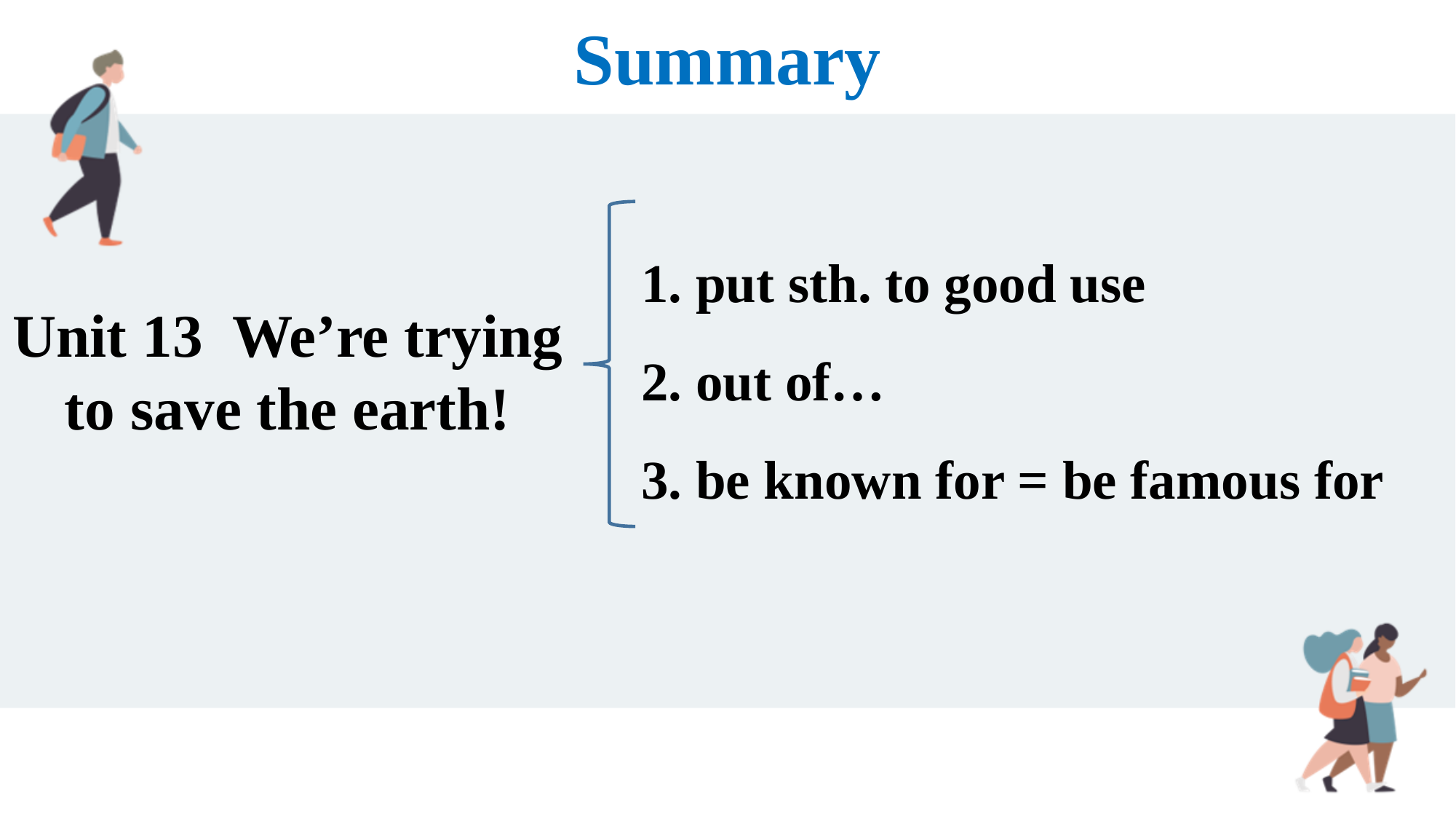

Summary

1. put sth. to good use
2. out of…
3. be known for = be famous for
Unit 13  We’re trying to save the earth!